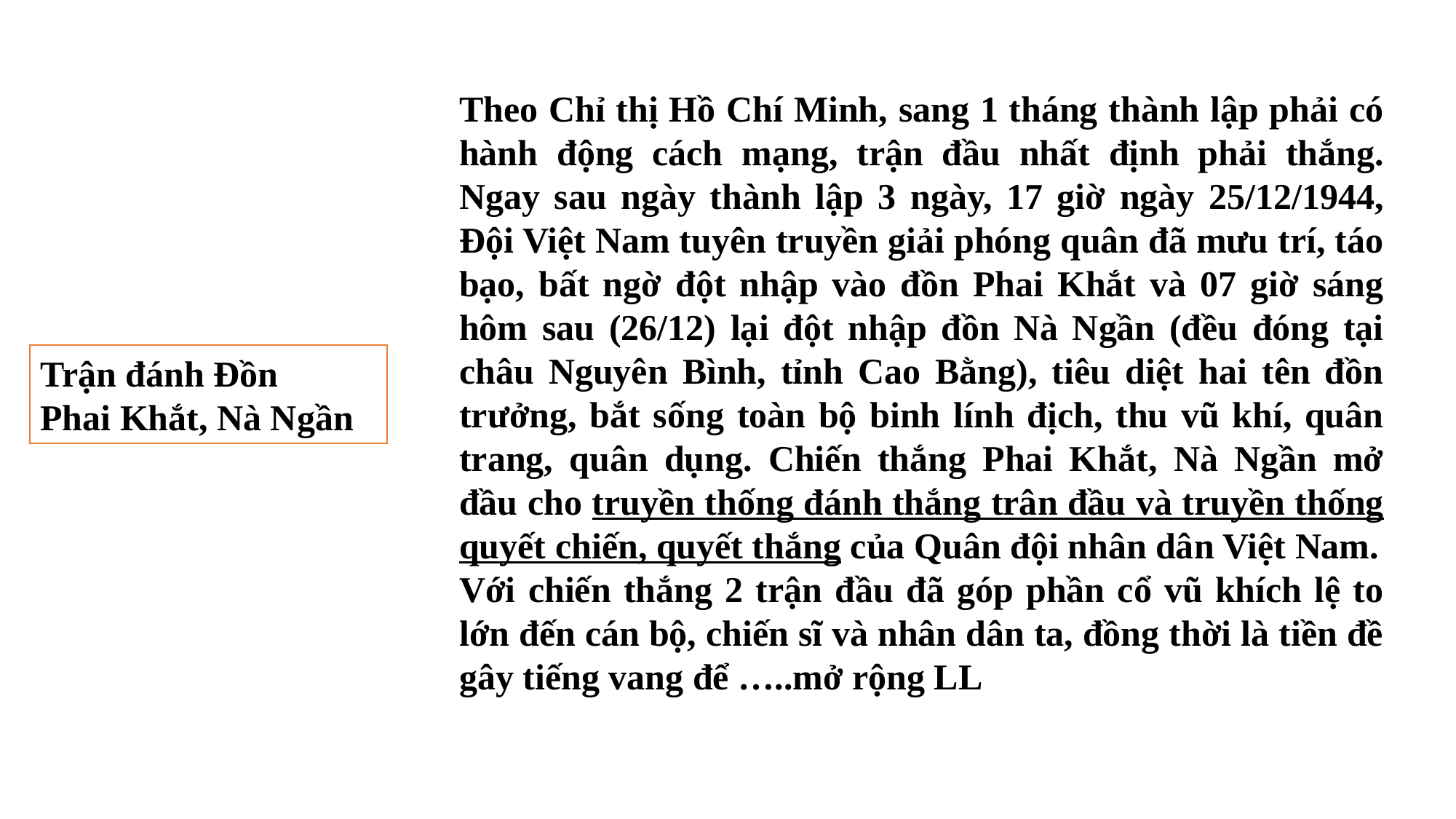

Theo Chỉ thị Hồ Chí Minh, sang 1 tháng thành lập phải có hành động cách mạng, trận đầu nhất định phải thắng. Ngay sau ngày thành lập 3 ngày, 17 giờ ngày 25/12/1944, Đội Việt Nam tuyên truyền giải phóng quân đã mưu trí, táo bạo, bất ngờ đột nhập vào đồn Phai Khắt và 07 giờ sáng hôm sau (26/12) lại đột nhập đồn Nà Ngần (đều đóng tại châu Nguyên Bình, tỉnh Cao Bằng), tiêu diệt hai tên đồn trưởng, bắt sống toàn bộ binh lính địch, thu vũ khí, quân trang, quân dụng. Chiến thắng Phai Khắt, Nà Ngần mở đầu cho truyền thống đánh thắng trân đầu và truyền thống quyết chiến, quyết thắng của Quân đội nhân dân Việt Nam.
Với chiến thắng 2 trận đầu đã góp phần cổ vũ khích lệ to lớn đến cán bộ, chiến sĩ và nhân dân ta, đồng thời là tiền đề gây tiếng vang để …..mở rộng LL
Trận đánh Đồn
Phai Khắt, Nà Ngần